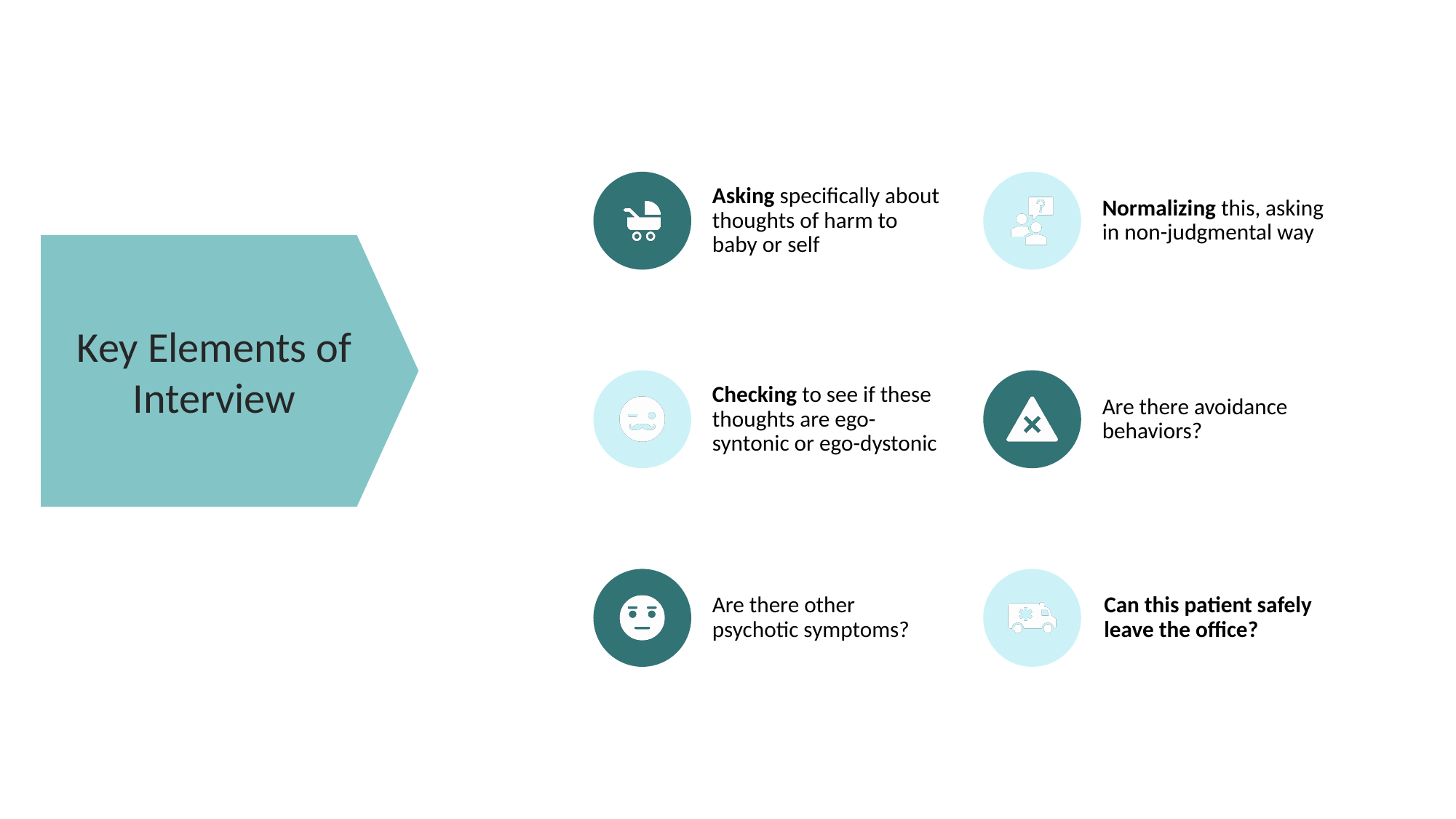

# Key Elements of Interview
Asking specifically about thoughts of harm to baby or self
Normalizing this, asking in non-judgmental way
Checking to see if these thoughts are ego-syntonic or ego-dystonic
Are there avoidance behaviors?
Are there other psychotic symptoms?
Can this patient safely leave the office?
Key Elements of Interview